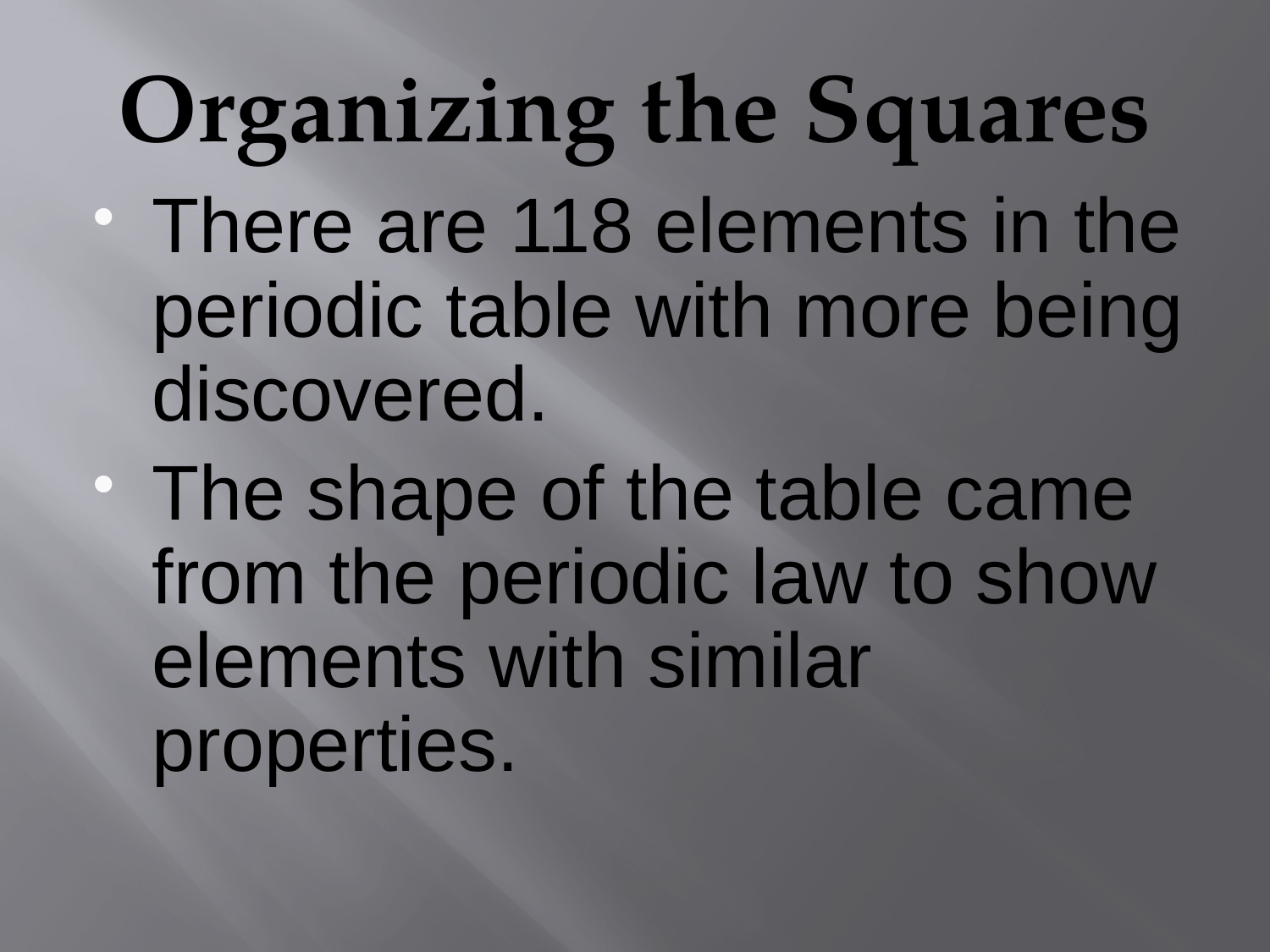

# Organizing the Squares
There are 118 elements in the periodic table with more being discovered.
The shape of the table came from the periodic law to show elements with similar properties.